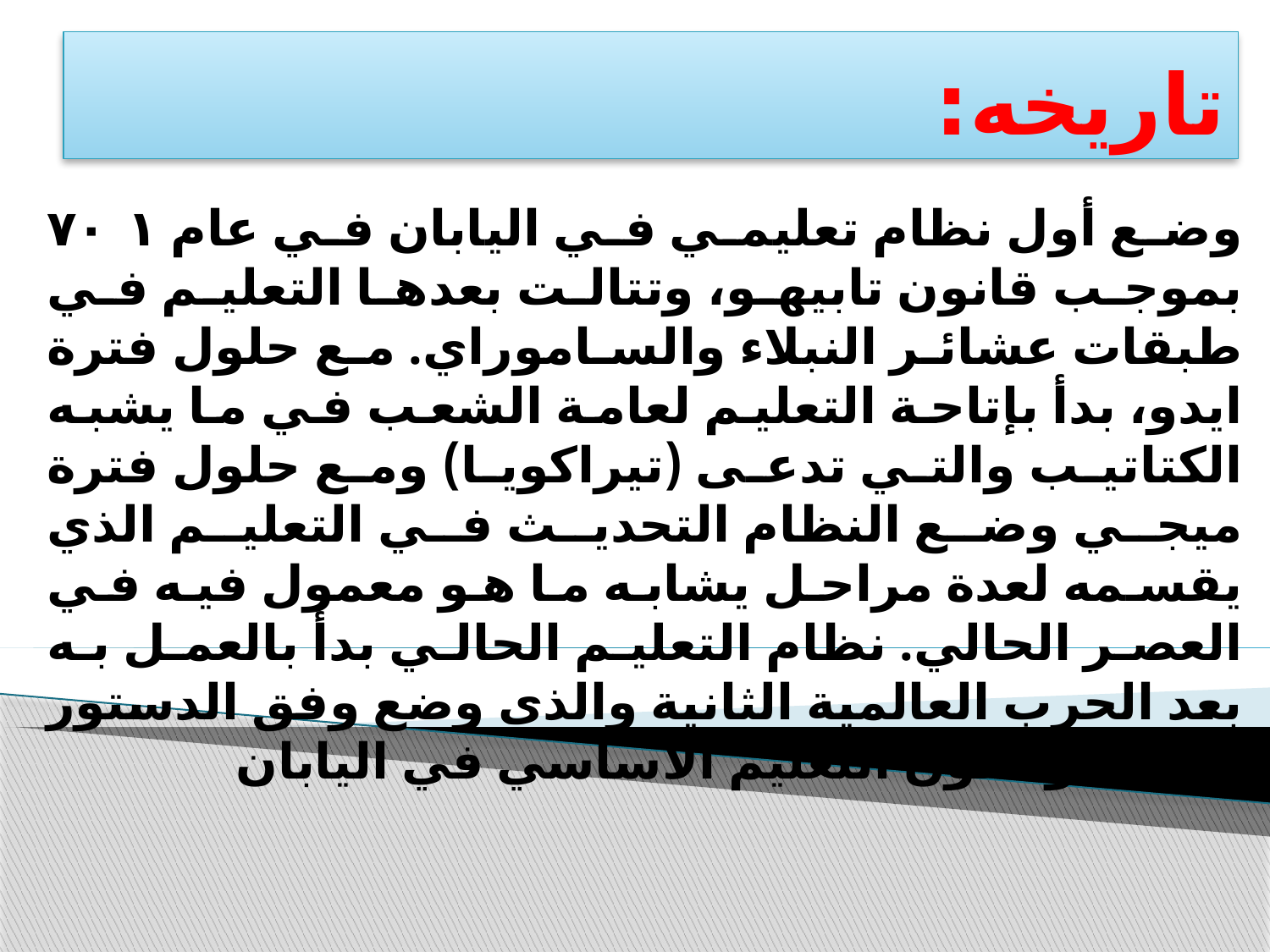

# تاريخه:
وضع أول نظام تعليمي في اليابان في عام ٧٠١ بموجب قانون تابيهو، وتتالت بعدها التعليم في طبقات عشائر النبلاء والساموراي. مع حلول فترة ايدو، بدأ بإتاحة التعليم لعامة الشعب في ما يشبه الكتاتيب والتي تدعى (تيراكويا) ومع حلول فترة ميجي وضع النظام التحديث في التعليم الذي يقسمه لعدة مراحل يشابه ما هو معمول فيه في العصر الحالي. نظام التعليم الحالي بدأ بالعمل به بعد الحرب العالمية الثانية والذي وضع وفق الدستور اليابان وقانون التعليم الأساسي في اليابان